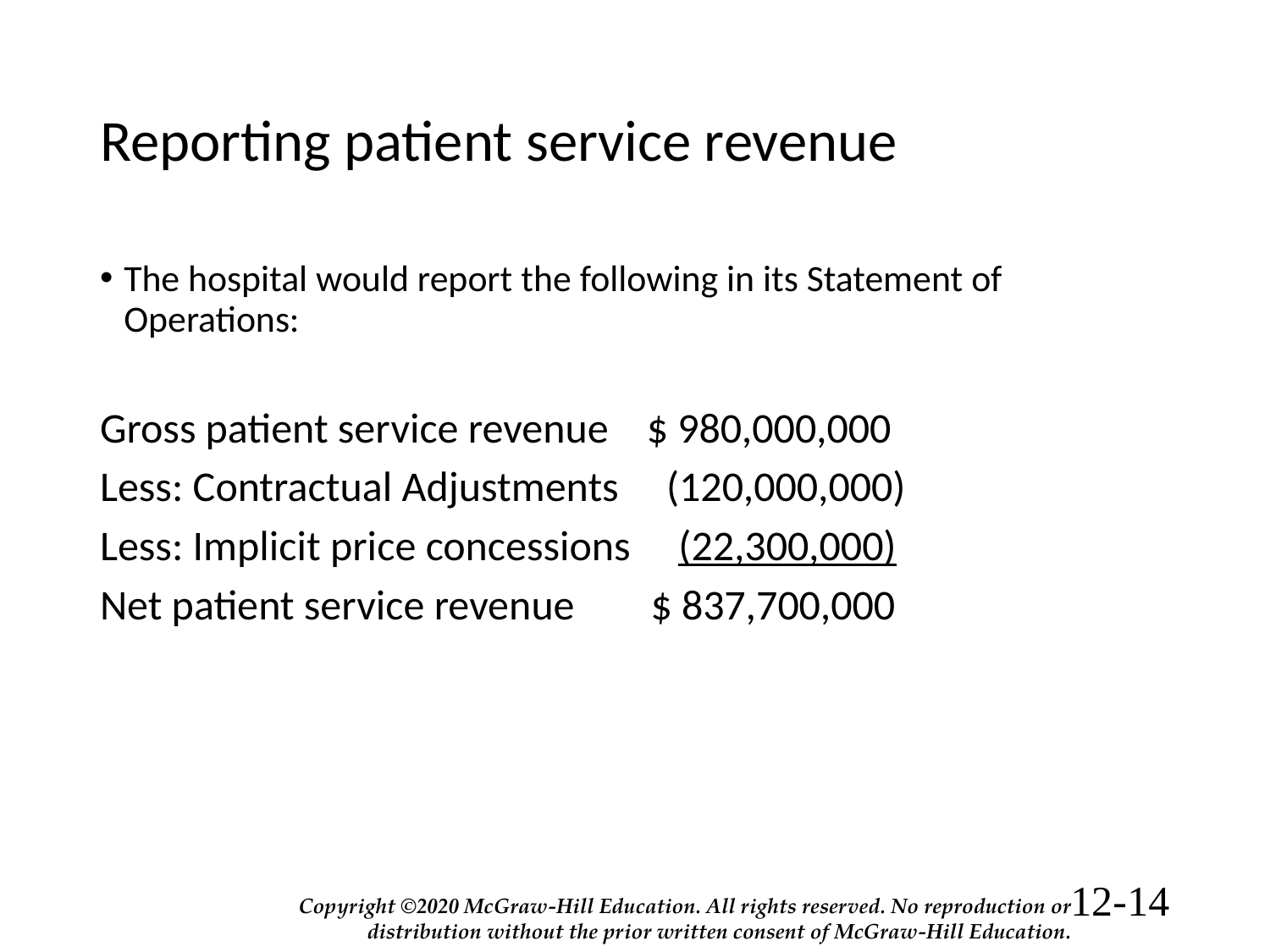

# Reporting patient service revenue
The hospital would report the following in its Statement of Operations:

Gross patient service revenue    $ 980,000,000
Less: Contractual Adjustments     (120,000,000)
Less: Implicit price concessions     (22,300,000)
Net patient service revenue        $ 837,700,000
Copyright ©2020 McGraw-Hill Education. All rights reserved. No reproduction or distribution without the prior written consent of McGraw-Hill Education.